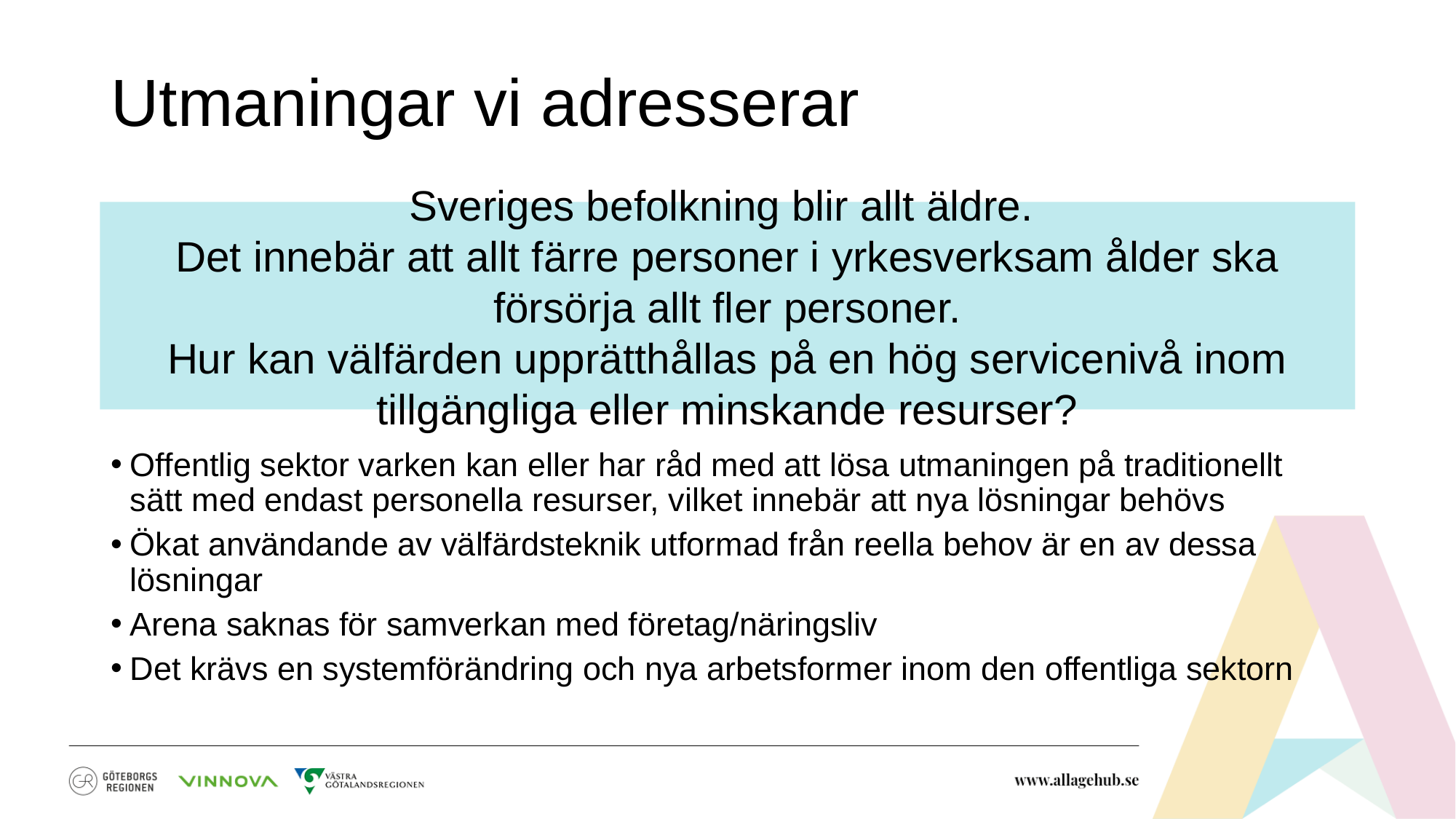

# Utmaningar vi adresserar
Sveriges befolkning blir allt äldre.
Det innebär att allt färre personer i yrkesverksam ålder ska försörja allt fler personer.
Hur kan välfärden upprätthållas på en hög servicenivå inom tillgängliga eller minskande resurser?
Offentlig sektor varken kan eller har råd med att lösa utmaningen på traditionellt sätt med endast personella resurser, vilket innebär att nya lösningar behövs
Ökat användande av välfärdsteknik utformad från reella behov är en av dessa lösningar
Arena saknas för samverkan med företag/näringsliv
Det krävs en systemförändring och nya arbetsformer inom den offentliga sektorn